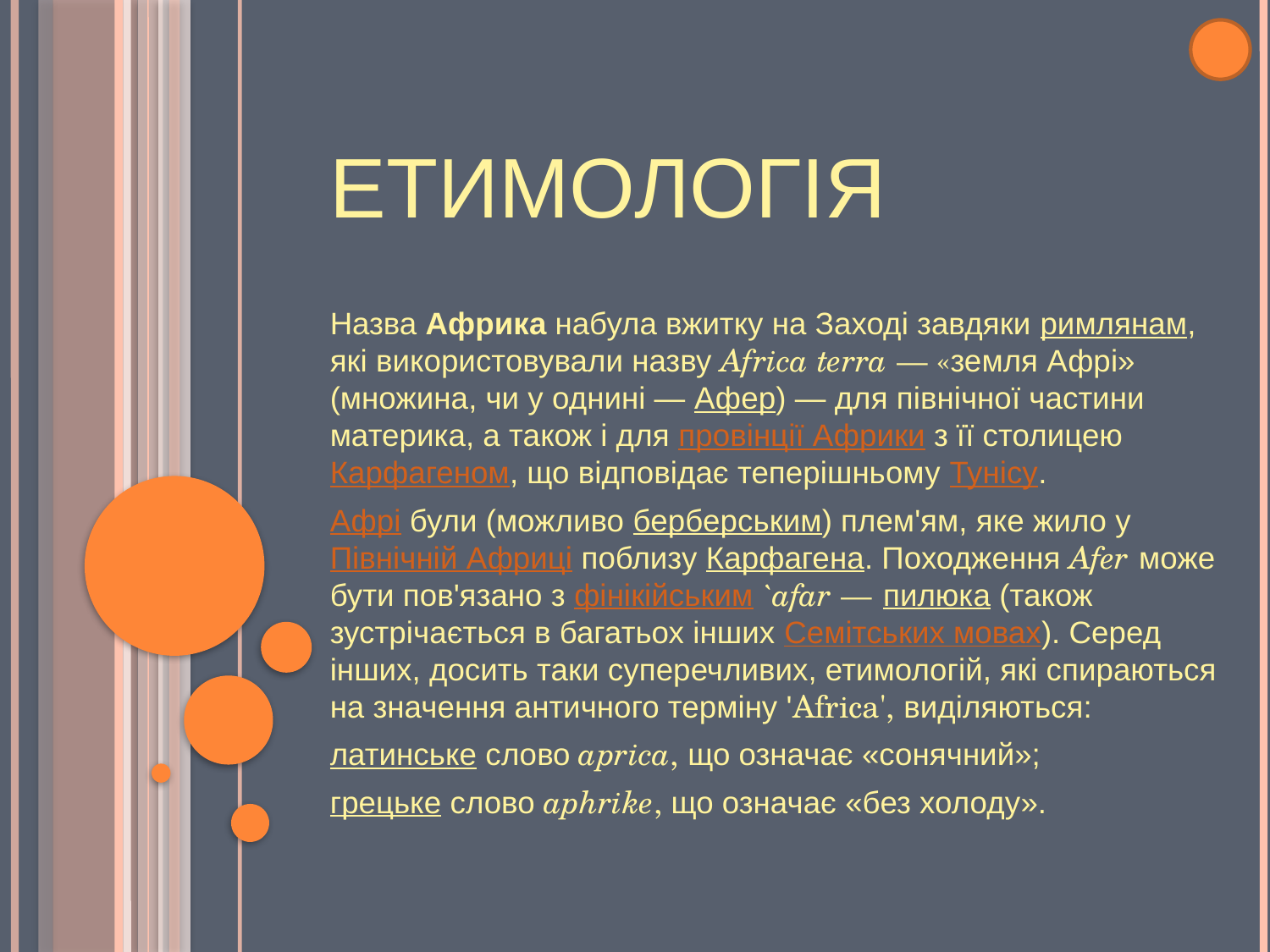

# Етимологія

Назва Африка набула вжитку на Заході завдяки римлянам, які використовували назву Africa terra — «земля Афрі» (множина, чи у однині — Афер) — для північної частини материка, а також і для провінції Африки з її столицеюКарфагеном, що відповідає теперішньому Тунісу.
Афрі були (можливо берберським) плем'ям, яке жило у Північній Африці поблизу Карфагена. Походження Afer може бути пов'язано з фінікійським `afar — пилюка (також зустрічається в багатьох інших Семітських мовах). Серед інших, досить таки суперечливих, етимологій, які спираються на значення античного терміну 'Africa', виділяються:
латинське слово aprica, що означає «сонячний»;
грецьке слово aphrike, що означає «без холоду».